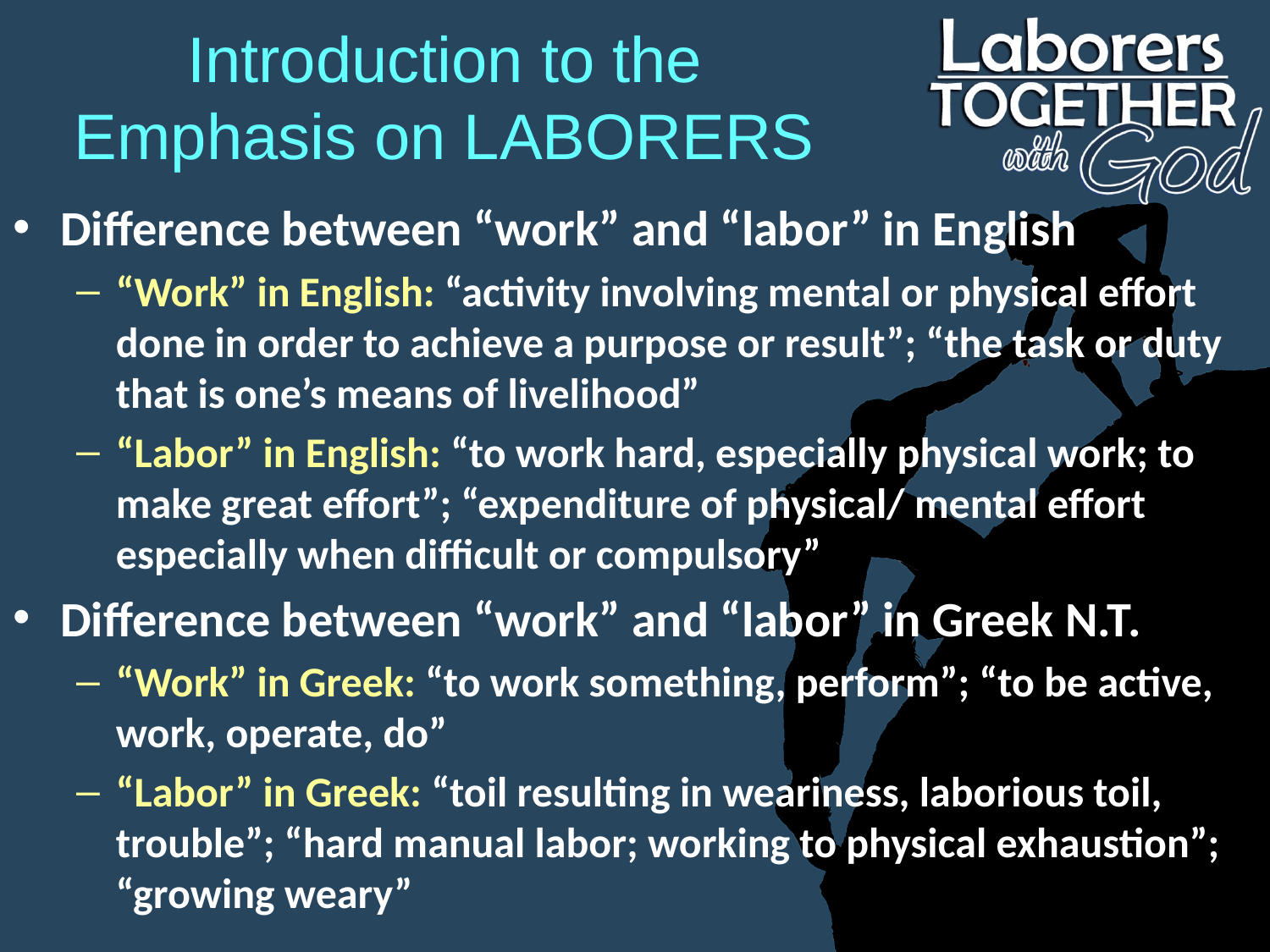

# Introduction to the Emphasis on LABORERS
Difference between “work” and “labor” in English
“Work” in English: “activity involving mental or physical effort done in order to achieve a purpose or result”; “the task or duty that is one’s means of livelihood”
“Labor” in English: “to work hard, especially physical work; to make great effort”; “expenditure of physical/ mental effort especially when difficult or compulsory”
Difference between “work” and “labor” in Greek N.T.
“Work” in Greek: “to work something, perform”; “to be active, work, operate, do”
“Labor” in Greek: “toil resulting in weariness, laborious toil, trouble”; “hard manual labor; working to physical exhaustion”; “growing weary”